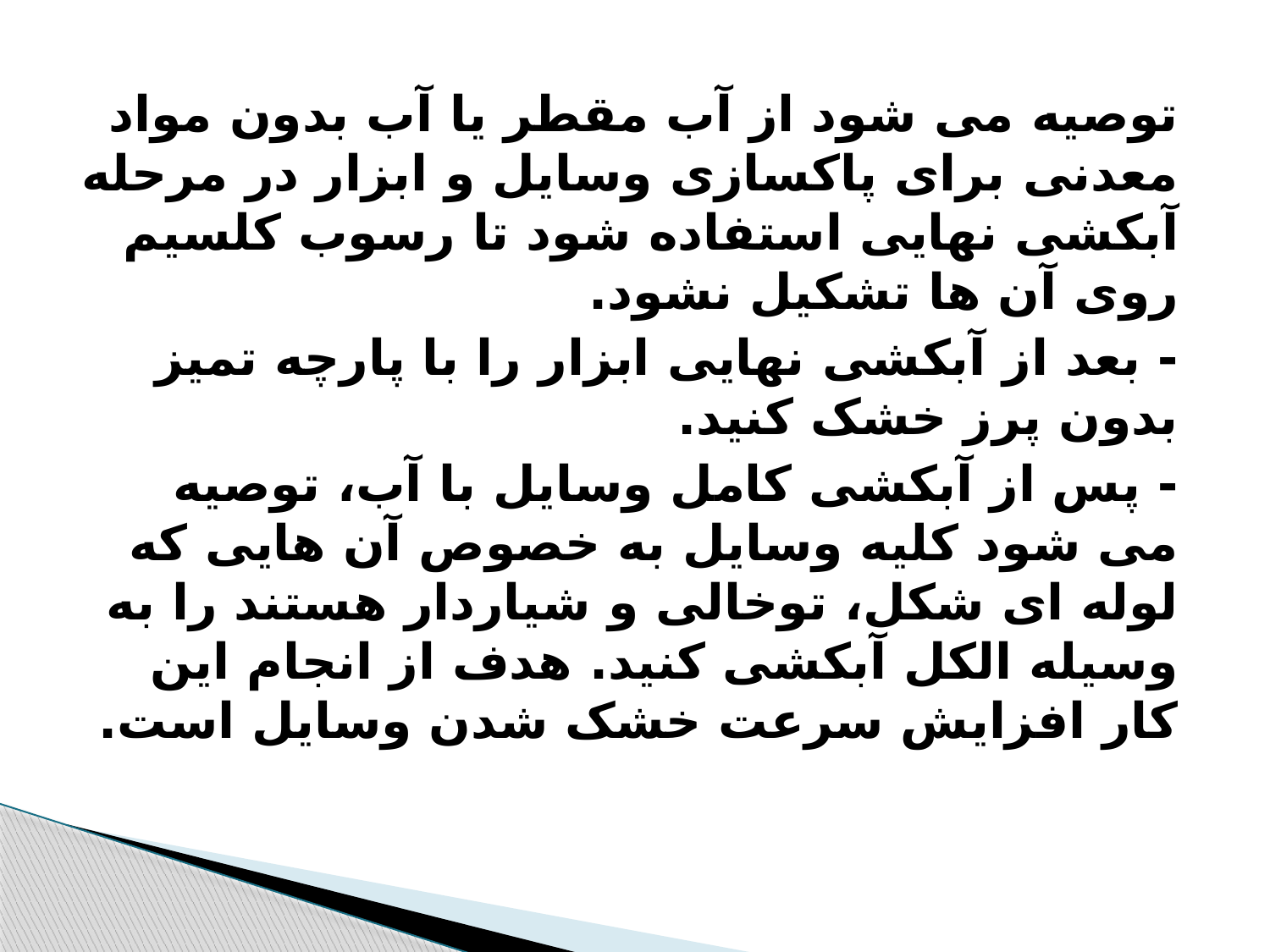

توصیه می شود از آب مقطر یا آب بدون مواد معدنی برای پاکسازی وسایل و ابزار در مرحله آبکشی نهایی استفاده شود تا رسوب کلسیم روی آن ها تشکیل نشود.
- بعد از آبکشی نهایی ابزار را با پارچه تمیز بدون پرز خشک کنید.
- پس از آبکشی کامل وسایل با آب، توصیه می شود کلیه وسایل به خصوص آن هایی که لوله ای شکل، توخالی و شیاردار هستند را به وسیله الکل آبکشی کنید. هدف از انجام این کار افزایش سرعت خشک شدن وسایل است.